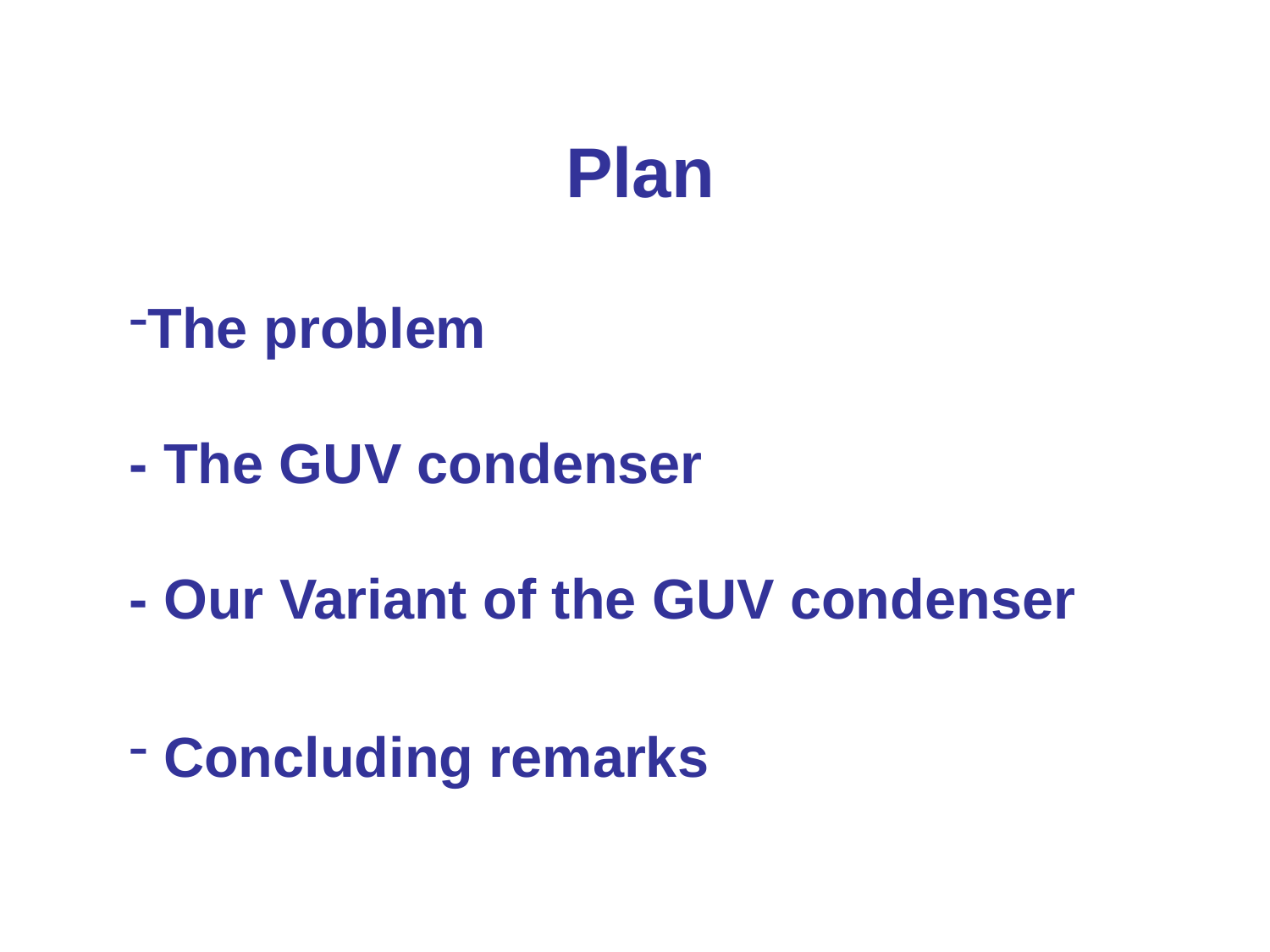

# Plan
The problem
- The GUV condenser
- Our Variant of the GUV condenser

 Concluding remarks